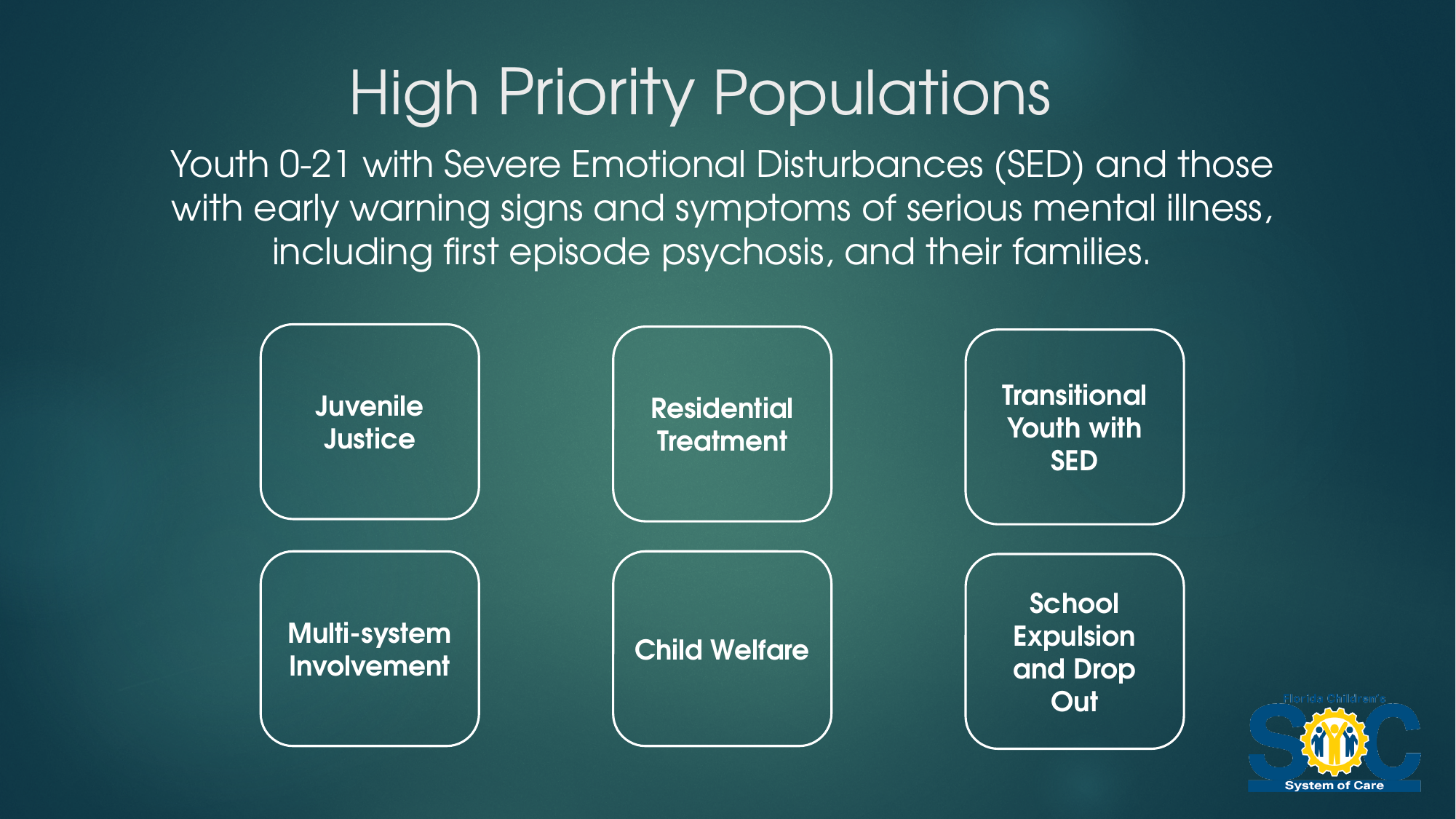

# High Priority Populations
Youth 0-21 with Severe Emotional Disturbances (SED) and those with early warning signs and symptoms of serious mental illness, including first episode psychosis, and their families.
Juvenile Justice
Residential Treatment
Transitional Youth with SED
Multi-system Involvement
Child Welfare
School Expulsion and Drop Out